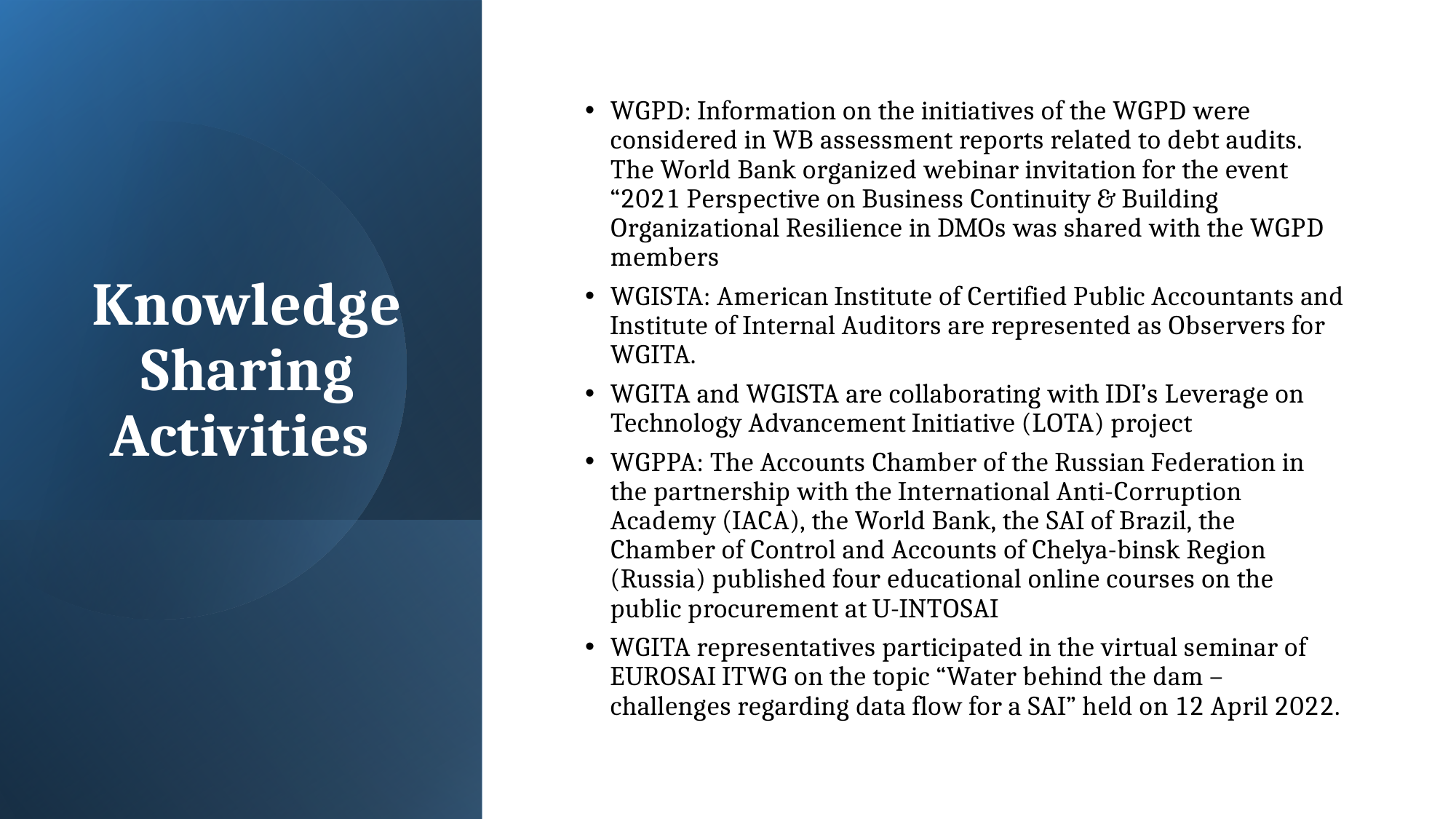

# Knowledge Sharing Activities
WGPD: Information on the initiatives of the WGPD were considered in WB assessment reports related to debt audits.  The World Bank organized webinar invitation for the event “2021 Perspective on Business Continuity & Building Organizational Resilience in DMOs was shared with the WGPD members
WGISTA: American Institute of Certified Public Accountants and Institute of Internal Auditors are represented as Observers for WGITA.
WGITA and WGISTA are collaborating with IDI’s Leverage on Technology Advancement Initiative (LOTA) project
WGPPA: The Accounts Chamber of the Russian Federation in the partnership with the International Anti-Corruption Academy (IACA), the World Bank, the SAI of Brazil, the Chamber of Control and Accounts of Chelya-binsk Region (Russia) published four educational online courses on the public procurement at U-INTOSAI
WGITA representatives participated in the virtual seminar of EUROSAI ITWG on the topic “Water behind the dam – challenges regarding data flow for a SAI” held on 12 April 2022.